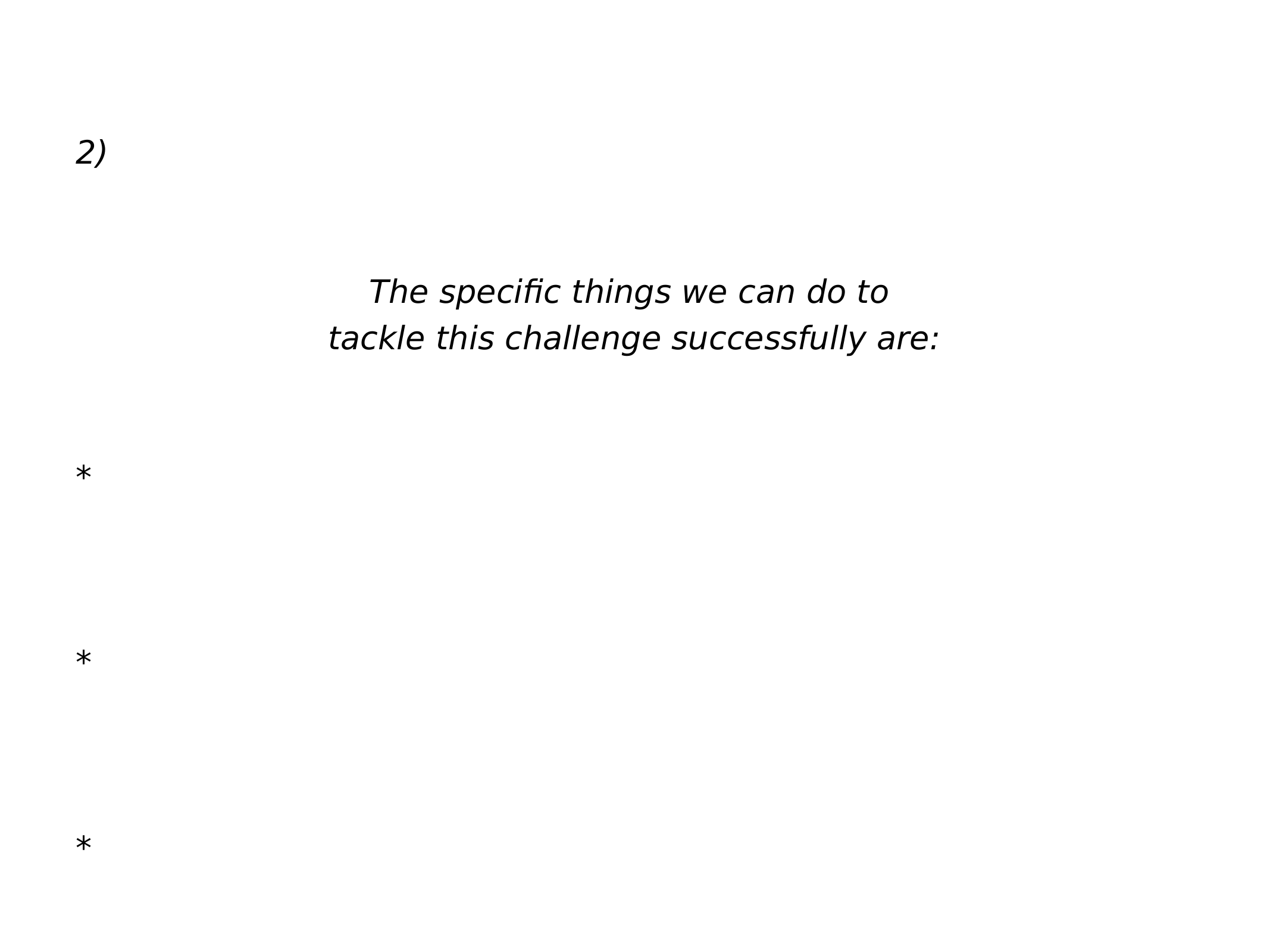

2)

The specific things we can do to
tackle this challenge successfully are:

*

*

*